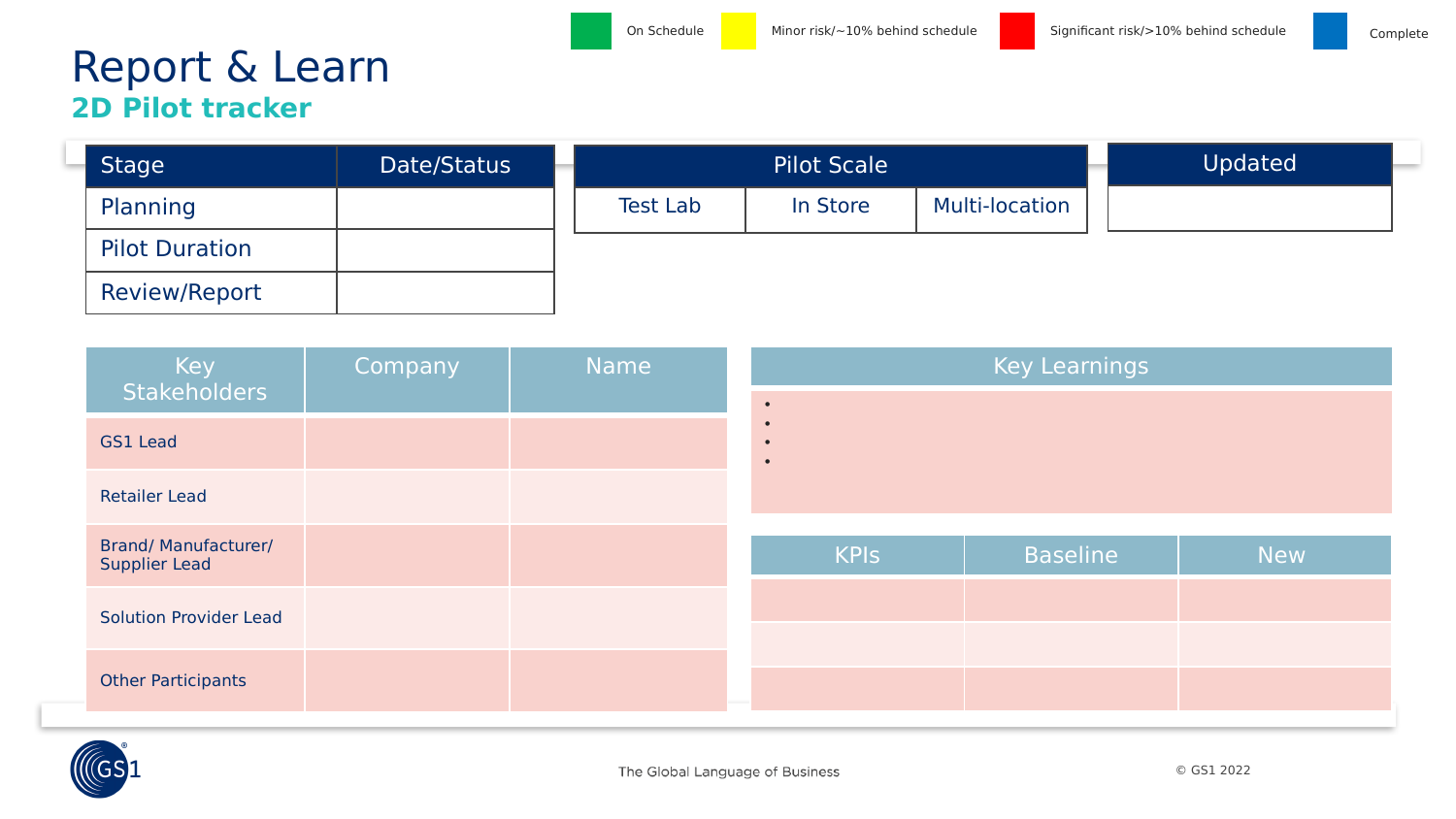

|  | On Schedule |  | Minor risk/~10% behind schedule |  | Significant risk/>10% behind schedule |  | Complete |
| --- | --- | --- | --- | --- | --- | --- | --- |
# Report & Learn 2D Pilot tracker
| Updated |
| --- |
|  |
| Stage | Date/Status |
| --- | --- |
| Planning |  |
| Pilot Duration |  |
| Review/Report |  |
| Pilot Scale |  |  |
| --- | --- | --- |
| Test Lab | In Store | Multi-location |
| Key Learnings |
| --- |
|  |
| Key Stakeholders | Company | Name |
| --- | --- | --- |
| GS1 Lead |  |  |
| Retailer Lead |  |  |
| Brand/ Manufacturer/ Supplier Lead |  |  |
| Solution Provider Lead |  |  |
| Other Participants |  |  |
| KPIs | Baseline | New |
| --- | --- | --- |
|  |  |  |
|  |  |  |
|  |  |  |